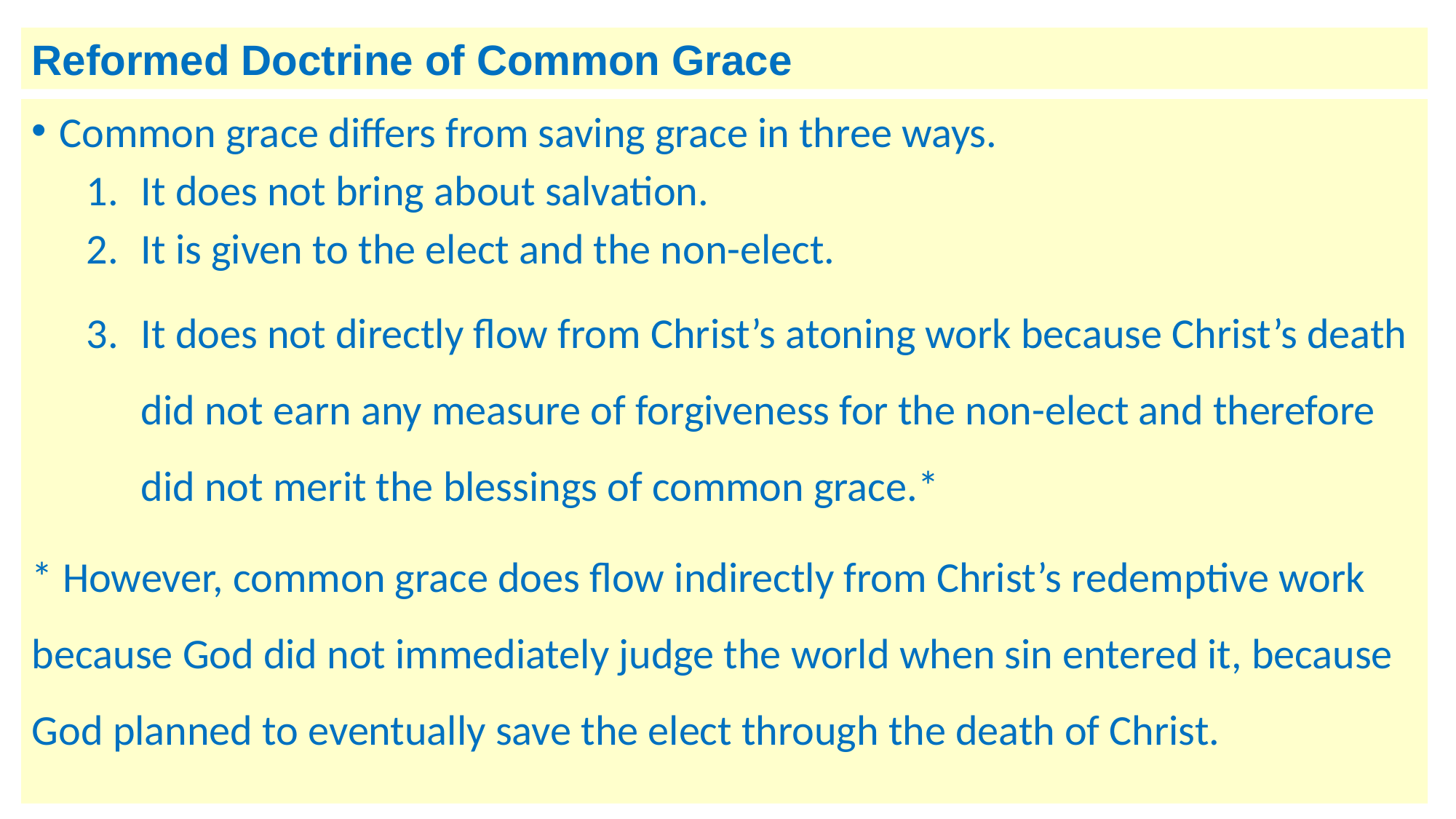

Reformed Doctrine of Common Grace
Common grace differs from saving grace in three ways.
It does not bring about salvation.
It is given to the elect and the non-elect.
It does not directly flow from Christ’s atoning work because Christ’s death did not earn any measure of forgiveness for the non-elect and therefore did not merit the blessings of common grace.*
* However, common grace does flow indirectly from Christ’s redemptive work because God did not immediately judge the world when sin entered it, because God planned to eventually save the elect through the death of Christ.